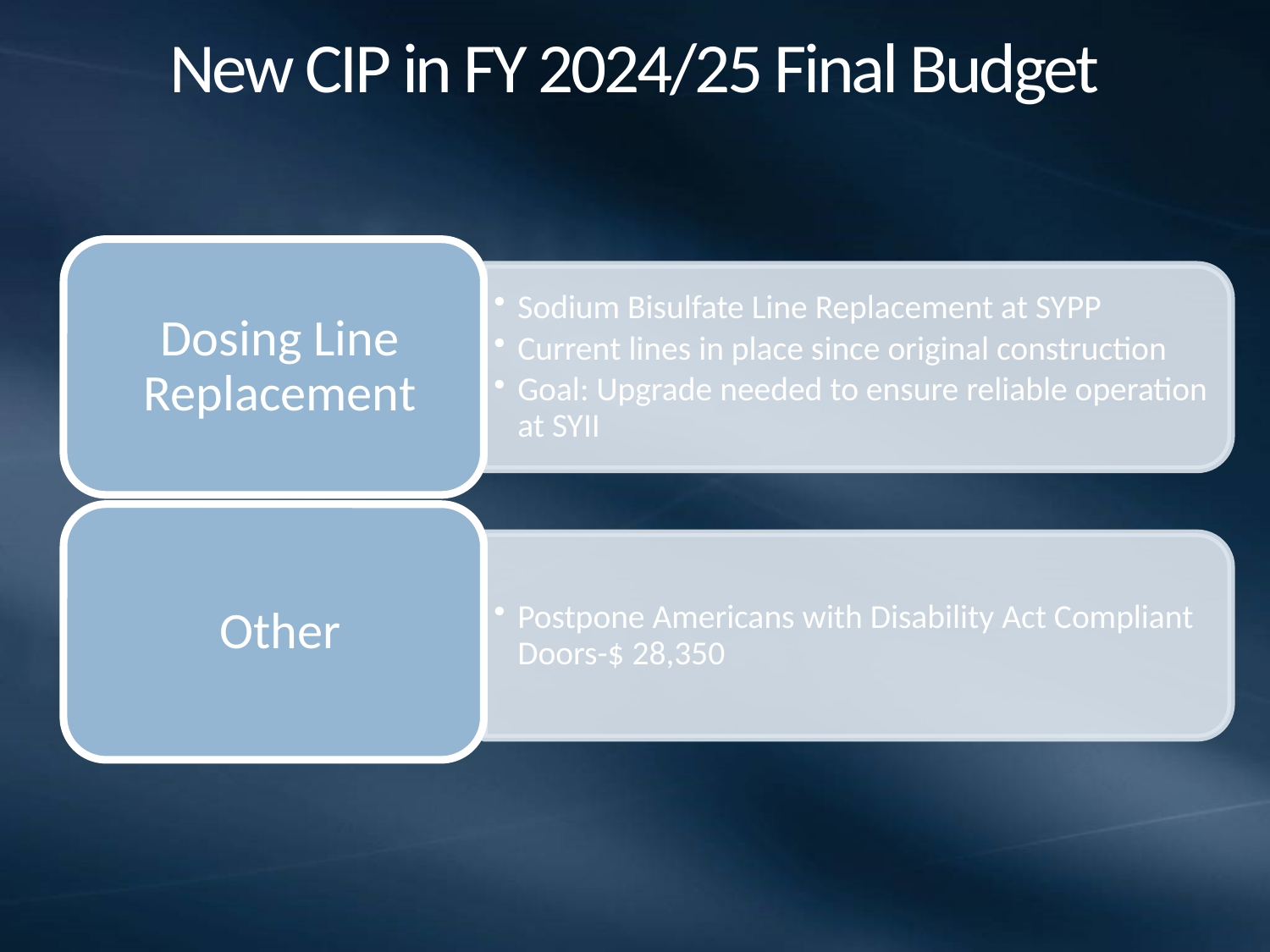

# New CIP in FY 2024/25 Final Budget
Sodium Bisulfate Line Replacement at SYPP
Current lines in place since original construction
Goal: Upgrade needed to ensure reliable operation at SYII
Dosing Line Replacement
Postpone Americans with Disability Act Compliant Doors-$ 28,350
Other